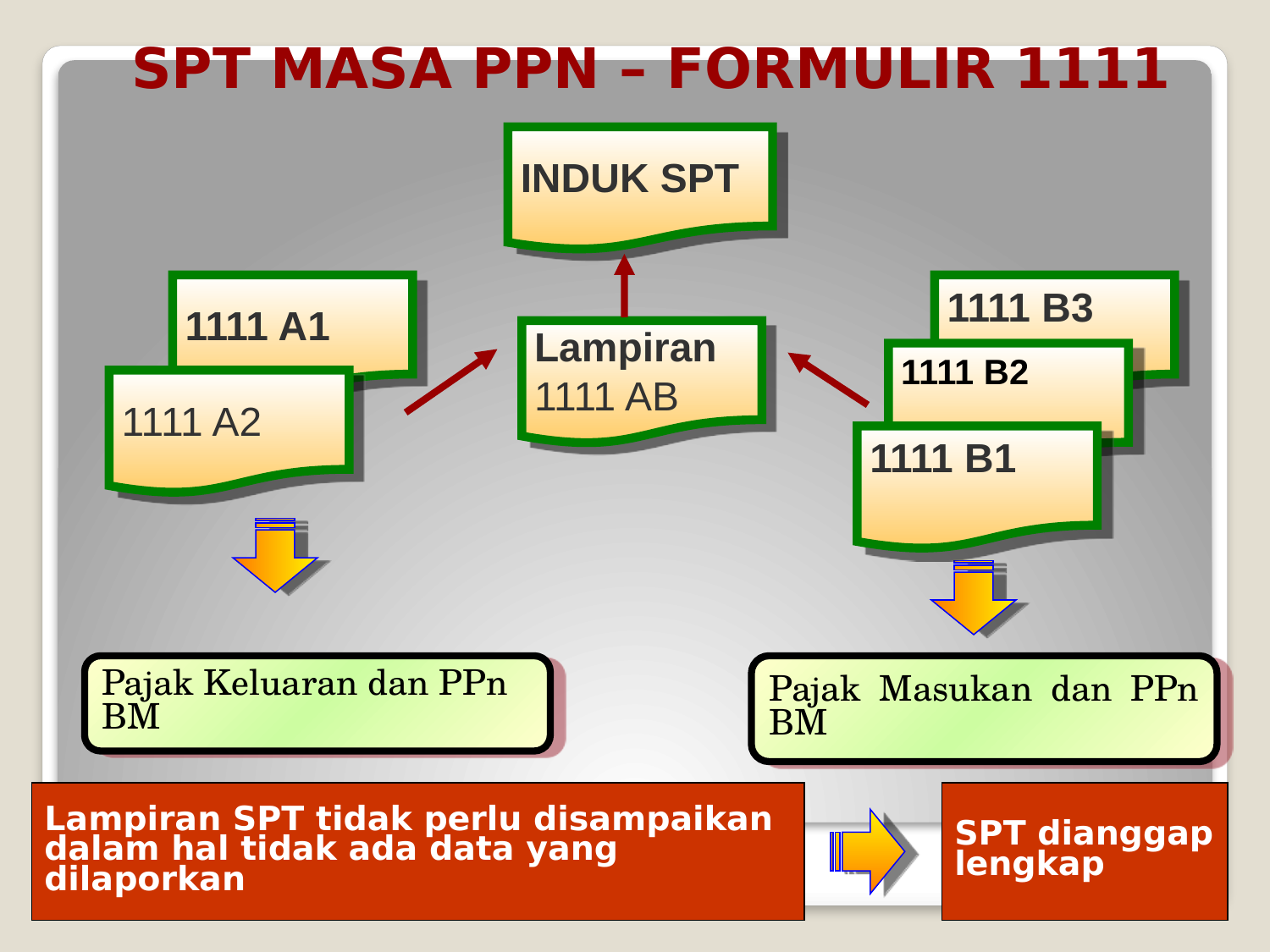

# SPT MASA PPN – FORMULIR 1111
INDUK SPT

1111 A1
1111 B3
1111 B2
1111 A2
1111 B1
Lampiran
1111 AB

Pajak Keluaran dan PPn BM
Pajak Masukan dan PPn BM
Lampiran SPT tidak perlu disampaikan dalam hal tidak ada data yang dilaporkan
SPT dianggap lengkap

332